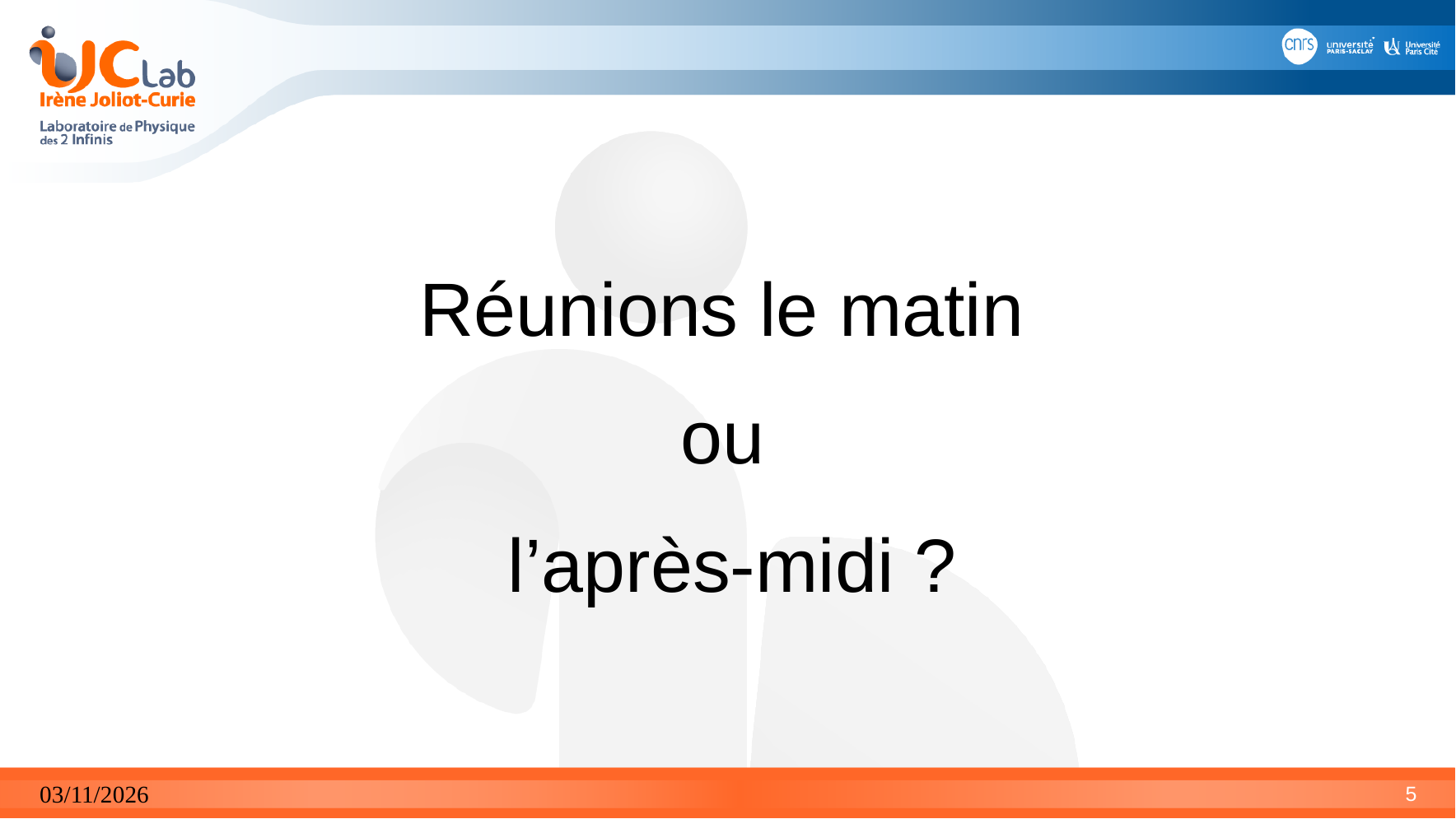

Réunions le matin
ou
l’après-midi ?

03/11/2026
5